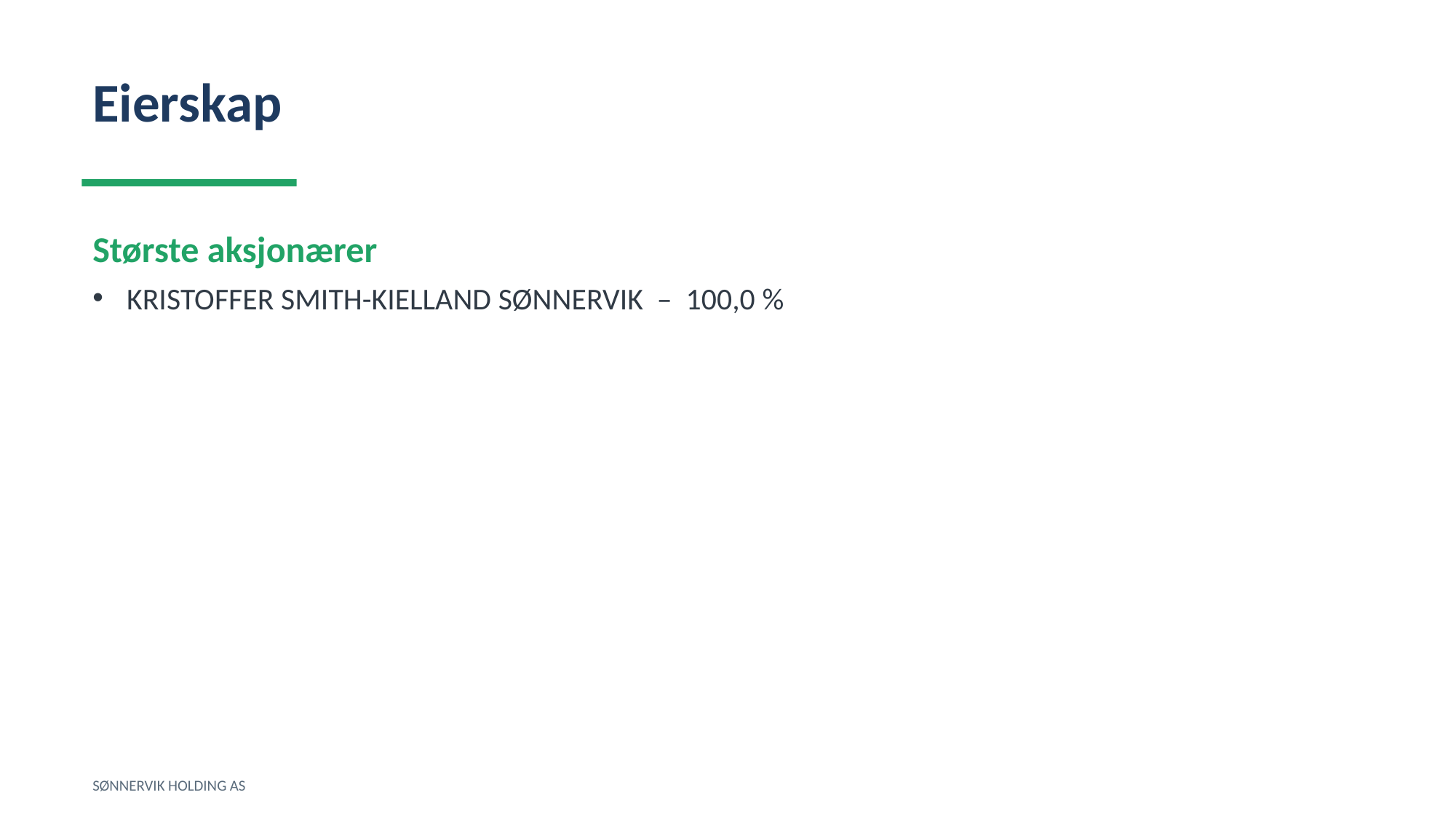

Eierskap

Største aksjonærer
KRISTOFFER SMITH-KIELLAND SØNNERVIK  –  100,0 %
SØNNERVIK HOLDING AS